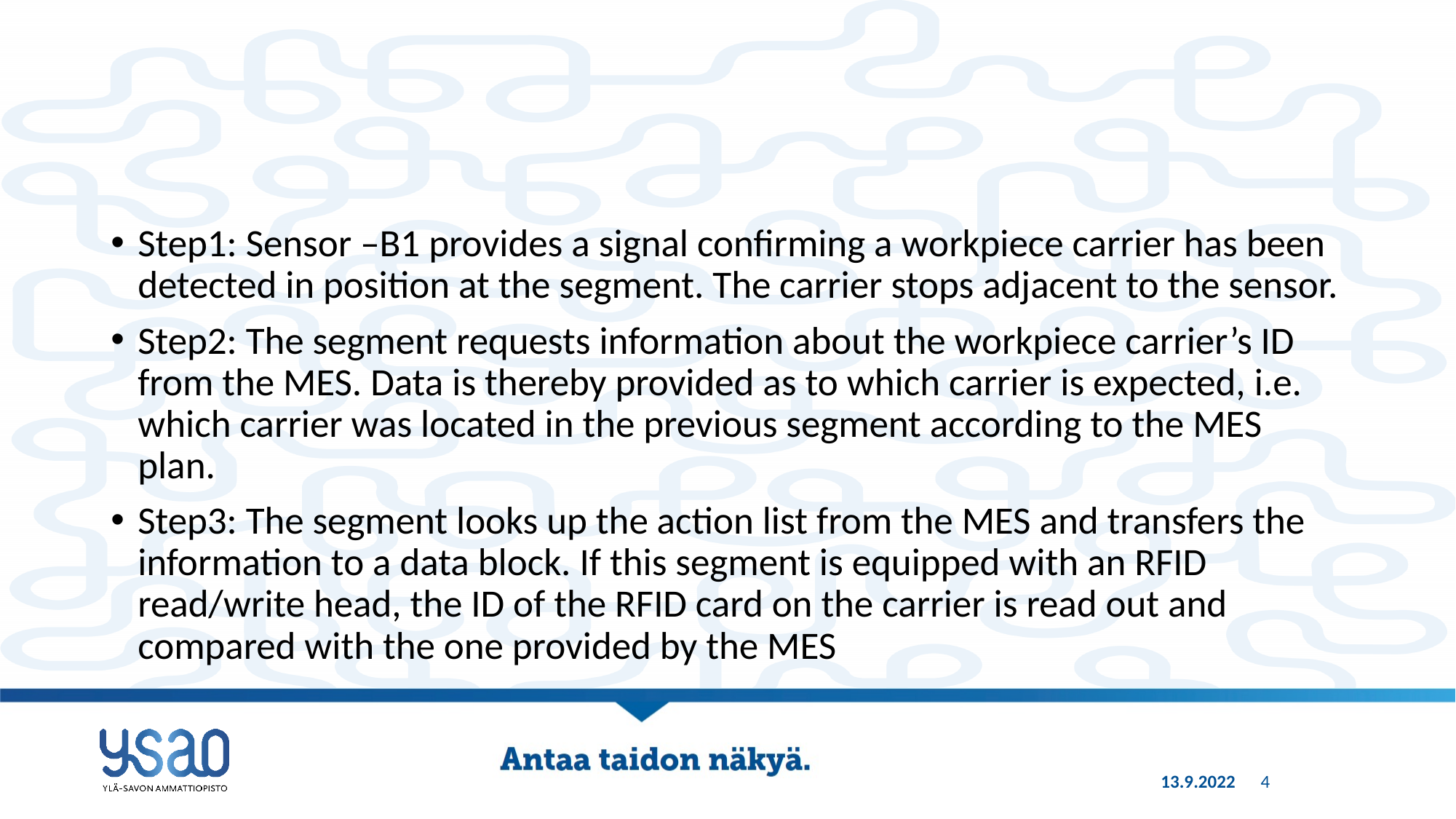

#
Step1: Sensor –B1 provides a signal confirming a workpiece carrier has been detected in position at the segment. The carrier stops adjacent to the sensor.
Step2: The segment requests information about the workpiece carrier’s ID from the MES. Data is thereby provided as to which carrier is expected, i.e. which carrier was located in the previous segment according to the MES plan.
Step3: The segment looks up the action list from the MES and transfers the information to a data block. If this segment is equipped with an RFID read/write head, the ID of the RFID card on the carrier is read out and compared with the one provided by the MES

13.9.2022
4